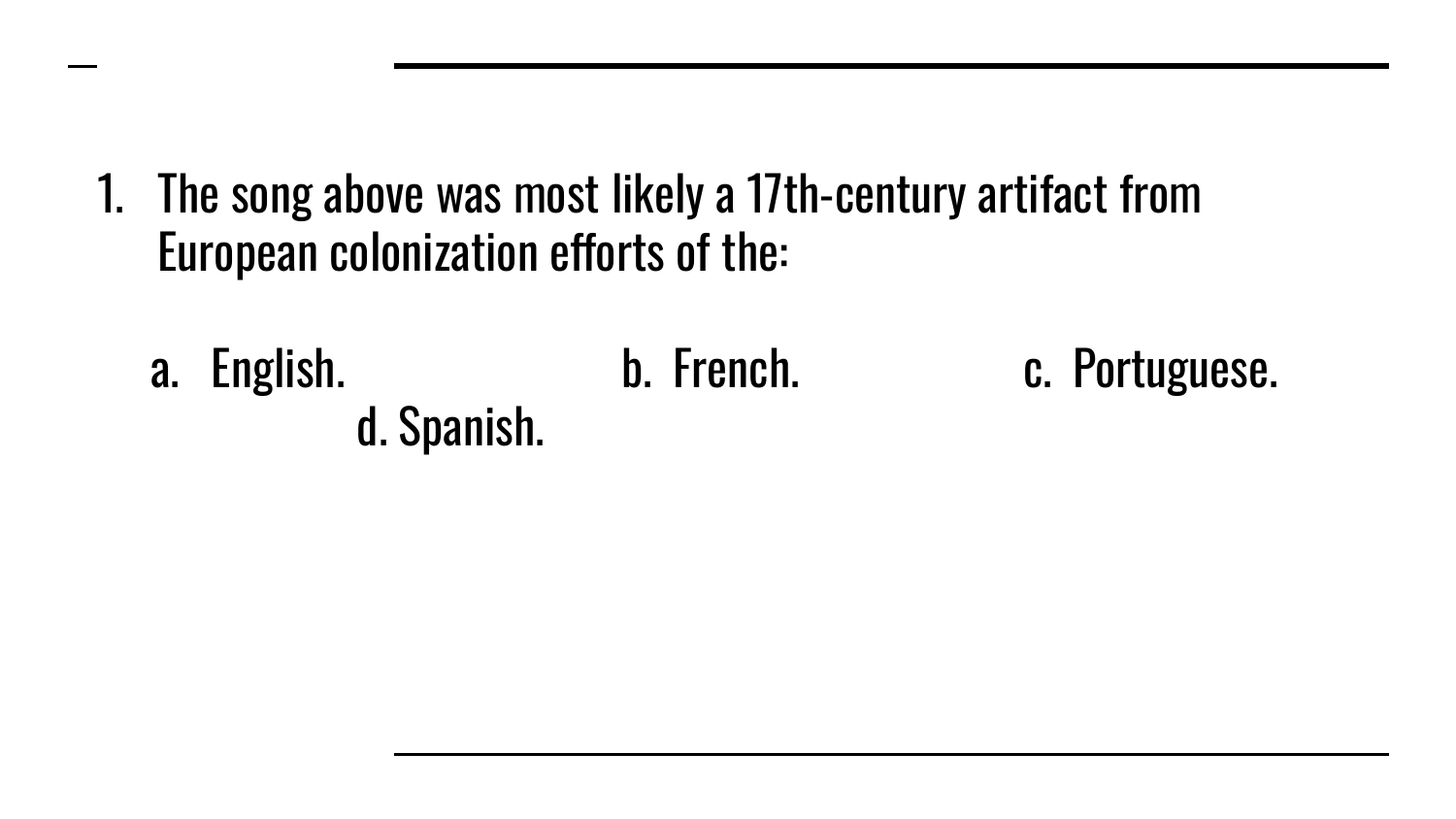

The song above was most likely a 17th-century artifact from European colonization efforts of the:

English.    	    b. French.		c. Portuguese.		d. Spanish.